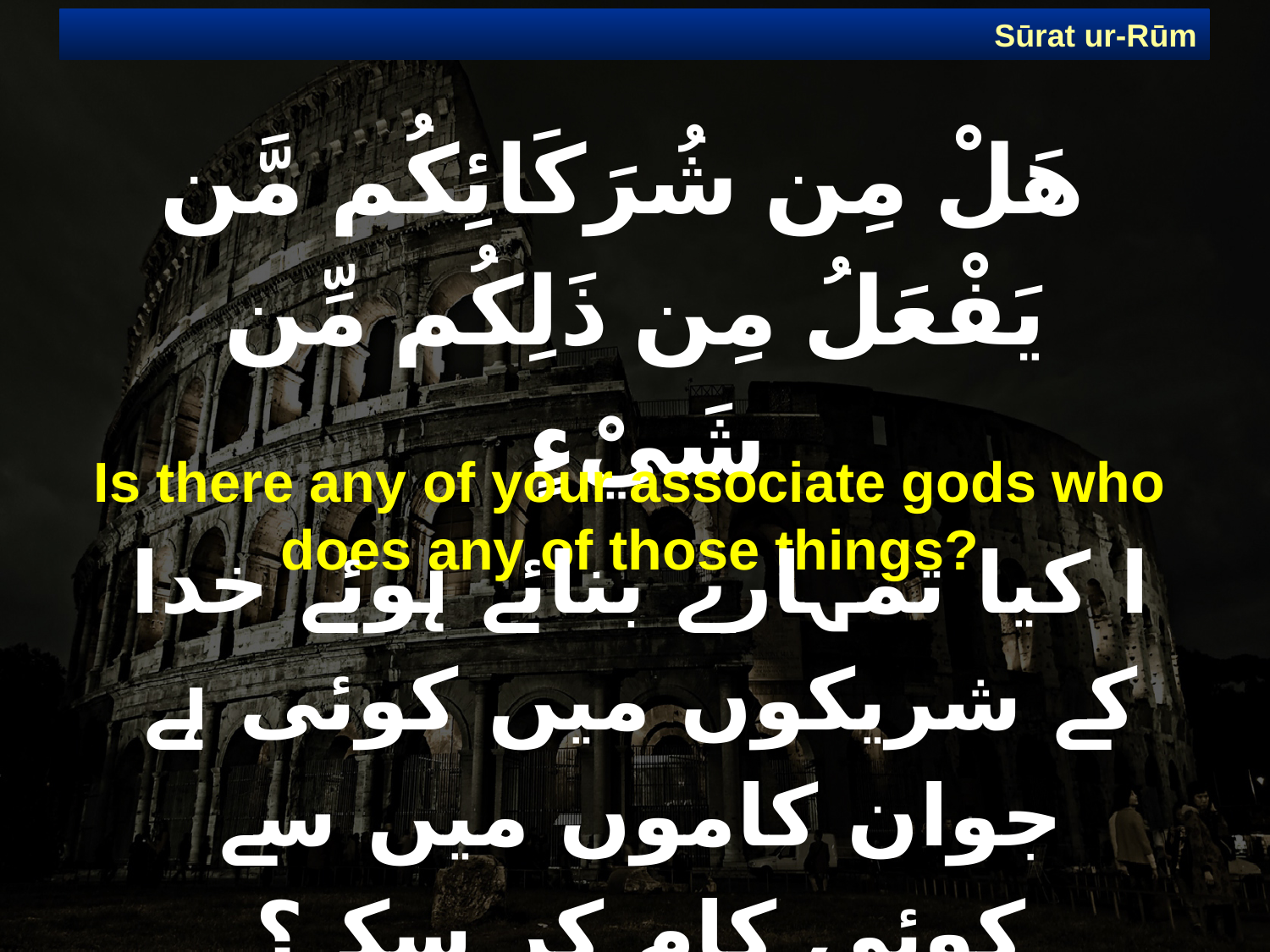

Sūrat ur-Rūm
# هَلْ مِن شُرَكَائِكُم مَّن يَفْعَلُ مِن ذَلِكُم مِّن شَيْءٍ
Is there any of your associate gods who does any of those things?
ا کیا تمہارے بنائے ہوئے خدا کے شریکوں میں کوئی ہے جوان کاموں میں سے کوئی کام کر سکے؟